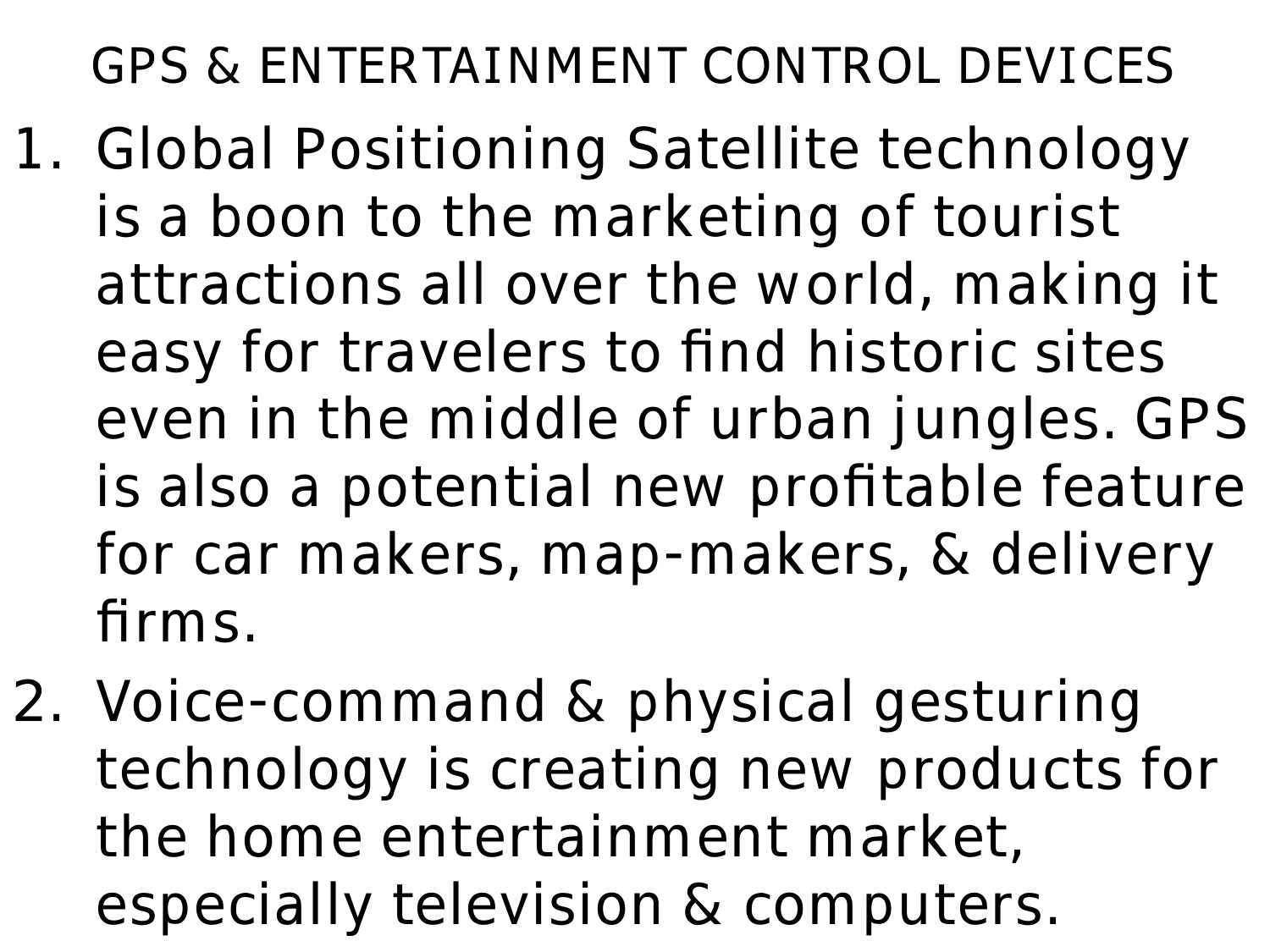

# GPS & ENTERTAINMENT CONTROL DEVICES
Global Positioning Satellite technology is a boon to the marketing of tourist attractions all over the world, making it easy for travelers to find historic sites even in the middle of urban jungles. GPS is also a potential new profitable feature for car makers, map-makers, & delivery firms.
Voice-command & physical gesturing technology is creating new products for the home entertainment market, especially television & computers.